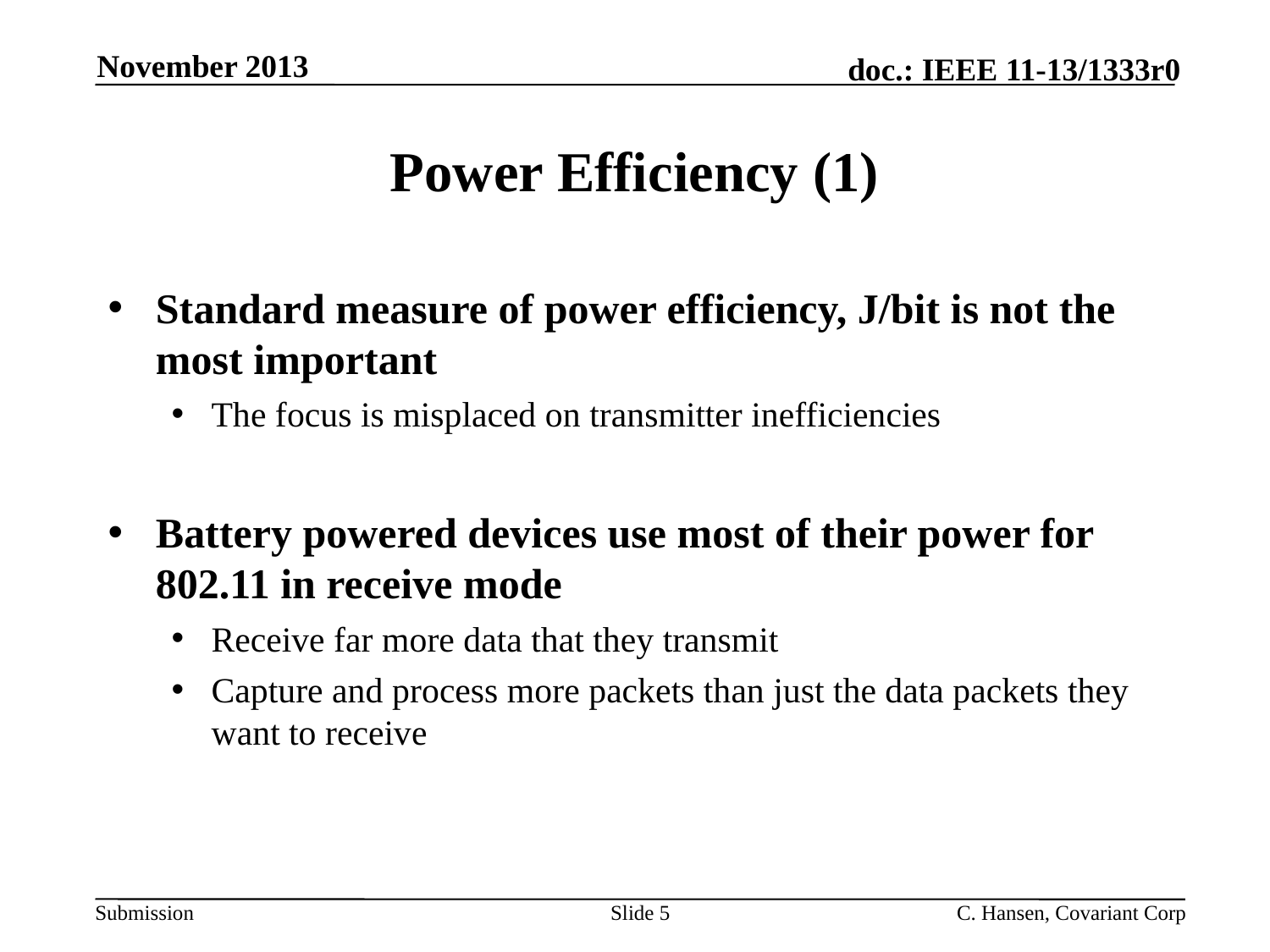

November 2013
# Power Efficiency (1)
Standard measure of power efficiency, J/bit is not the most important
The focus is misplaced on transmitter inefficiencies

Battery powered devices use most of their power for 802.11 in receive mode
Receive far more data that they transmit
Capture and process more packets than just the data packets they want to receive

Slide 5
C. Hansen, Covariant Corp